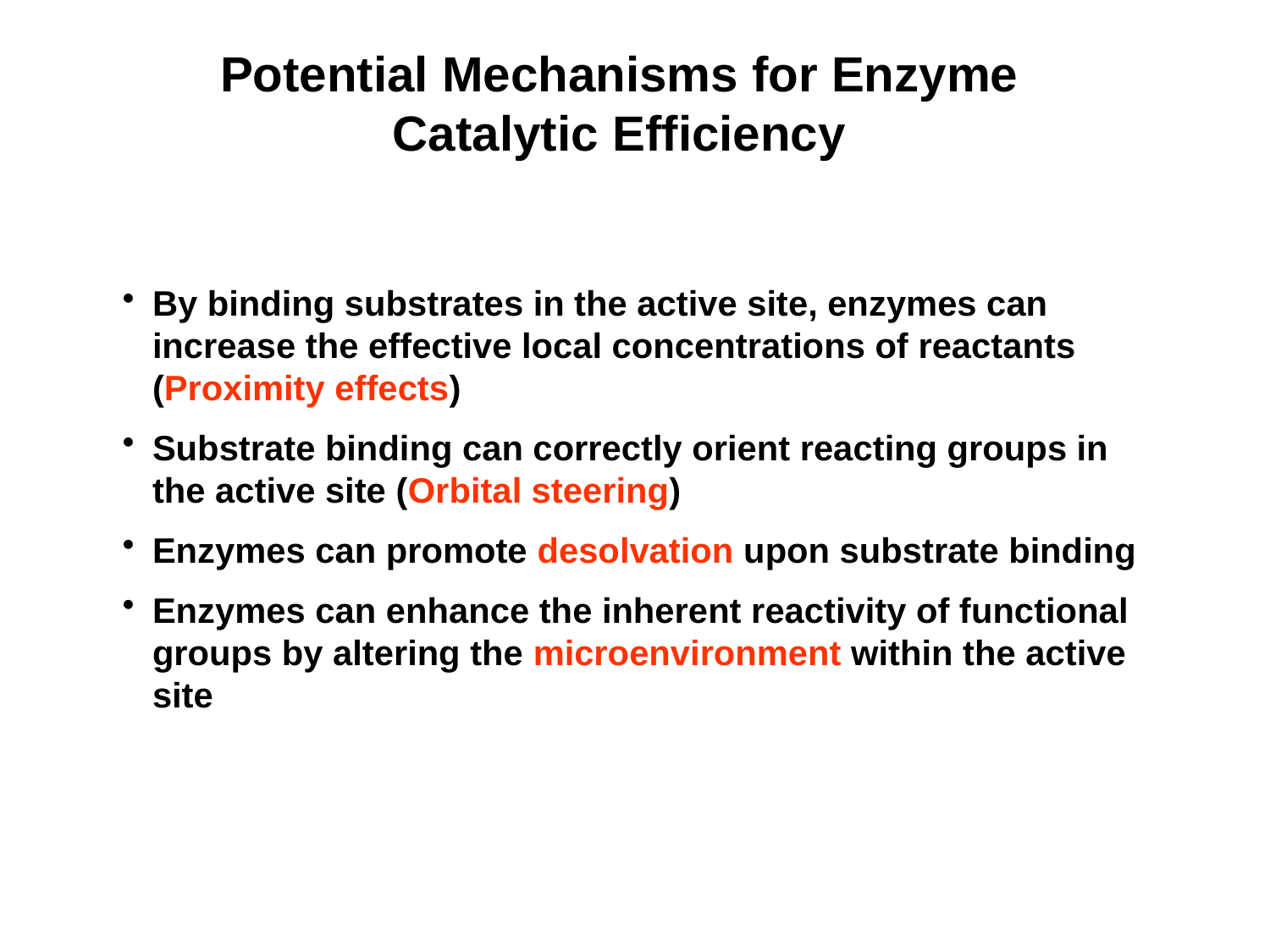

Potential Mechanisms for Enzyme Catalytic Efficiency
By binding substrates in the active site, enzymes can increase the effective local concentrations of reactants (Proximity effects)
Substrate binding can correctly orient reacting groups in the active site (Orbital steering)
Enzymes can promote desolvation upon substrate binding
Enzymes can enhance the inherent reactivity of functional groups by altering the microenvironment within the active site